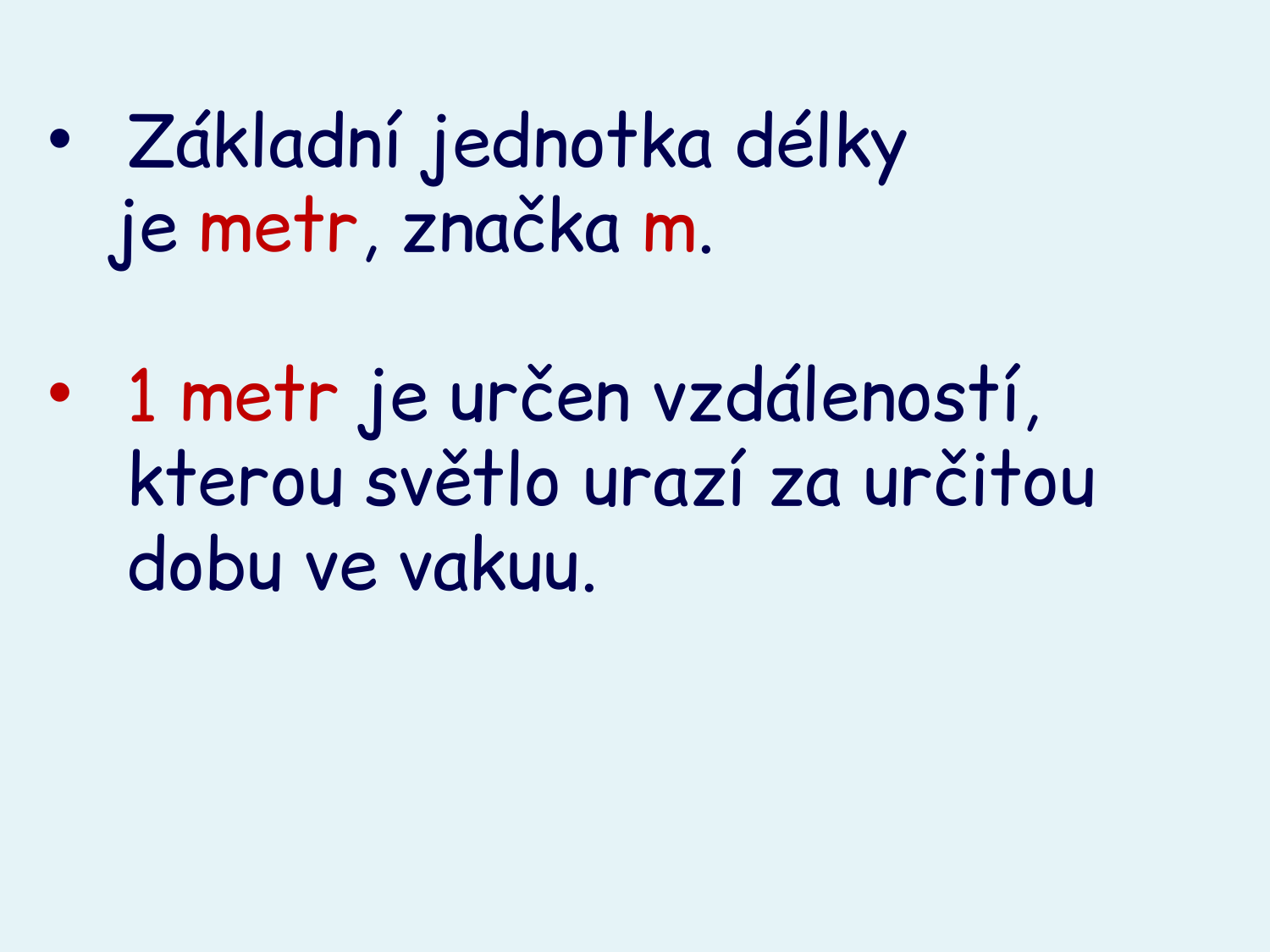

Základní jednotka délky
   je metr, značka m.

1 metr je určen vzdáleností, kterou světlo urazí za určitou dobu ve vakuu.